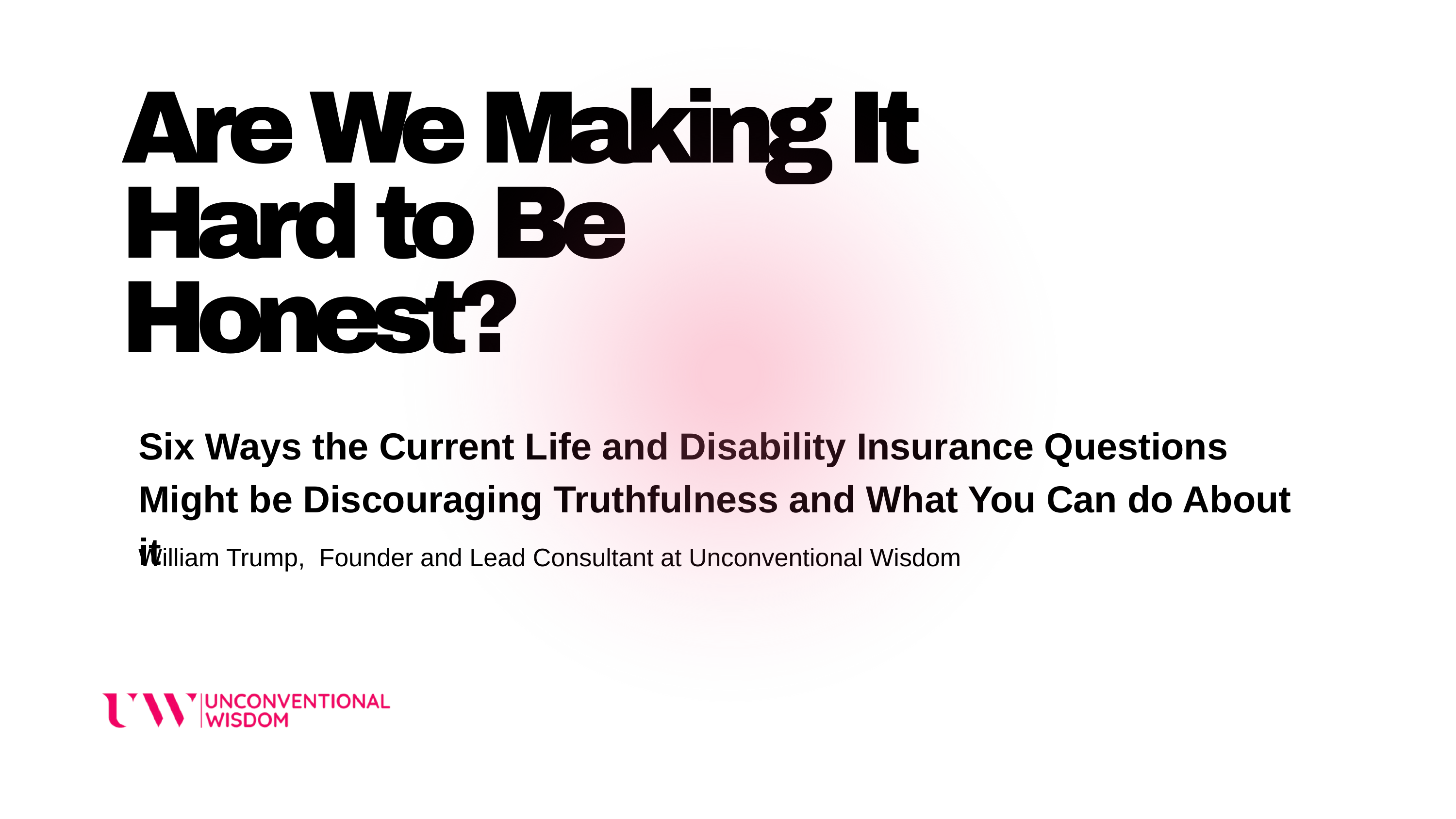

Are We Making It Hard to Be Honest?
Six Ways the Current Life and Disability Insurance Questions Might be Discouraging Truthfulness and What You Can do About it
William Trump,  Founder and Lead Consultant at Unconventional Wisdom